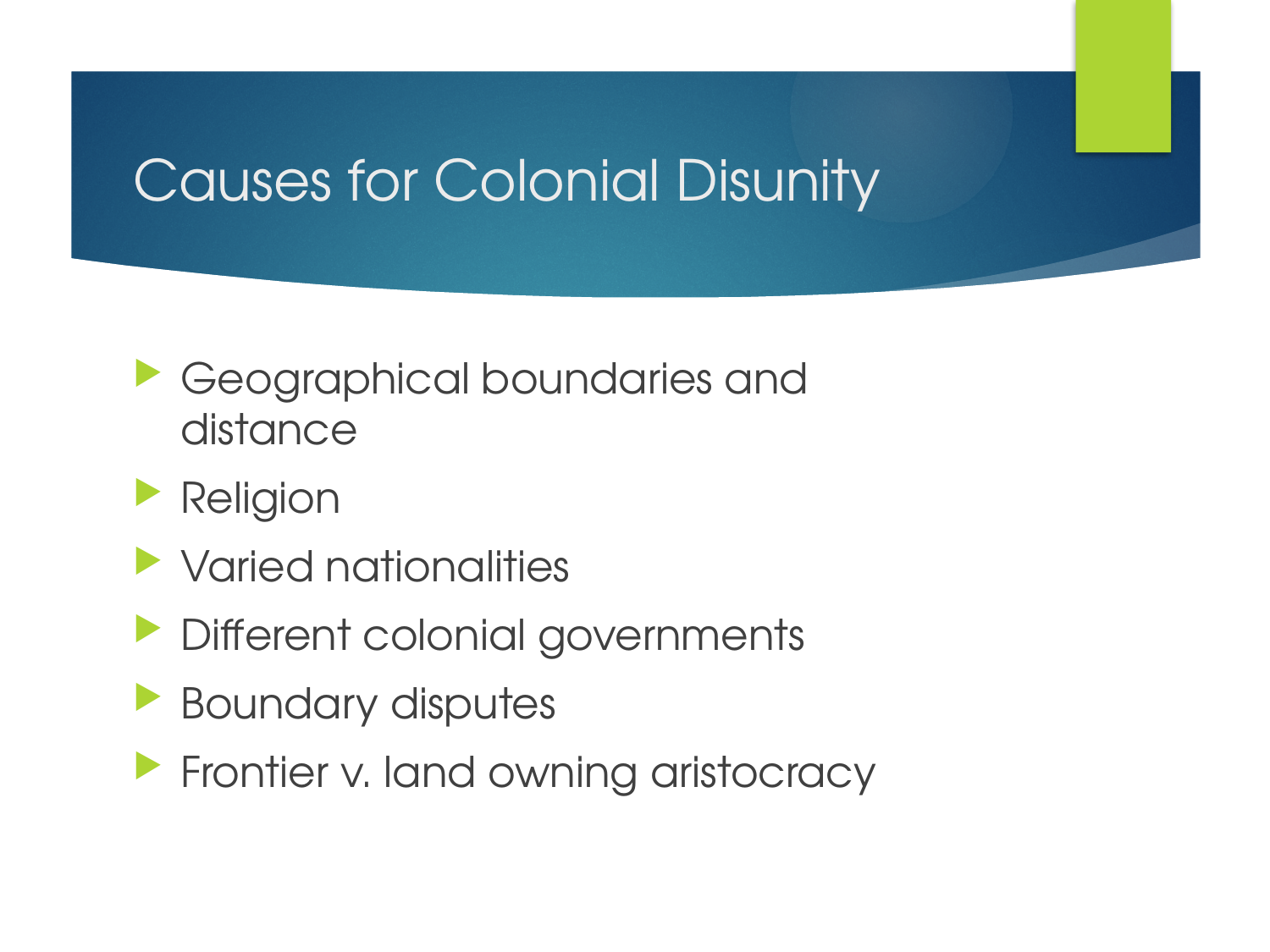

# Causes for Colonial Disunity
Geographical boundaries and distance
Religion
Varied nationalities
Different colonial governments
Boundary disputes
Frontier v. land owning aristocracy